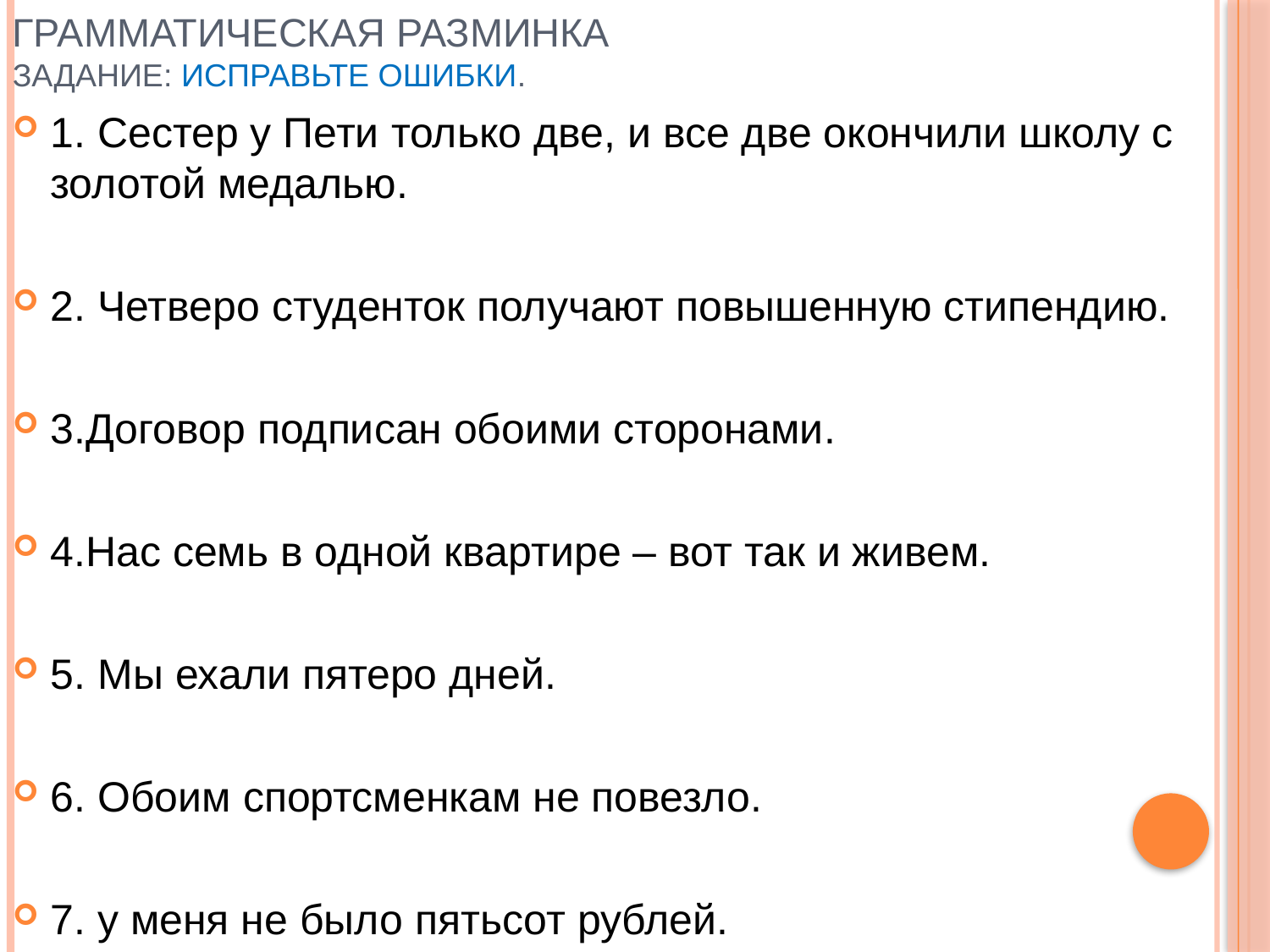

# Грамматическая разминка задание: исправьте ошибки.
1. Сестер у Пети только две, и все две окончили школу с золотой медалью.

2. Четверо студенток получают повышенную стипендию.

3.Договор подписан обоими сторонами.

4.Нас семь в одной квартире – вот так и живем.

5. Мы ехали пятеро дней.

6. Обоим спортсменкам не повезло.

7. у меня не было пятьсот рублей.